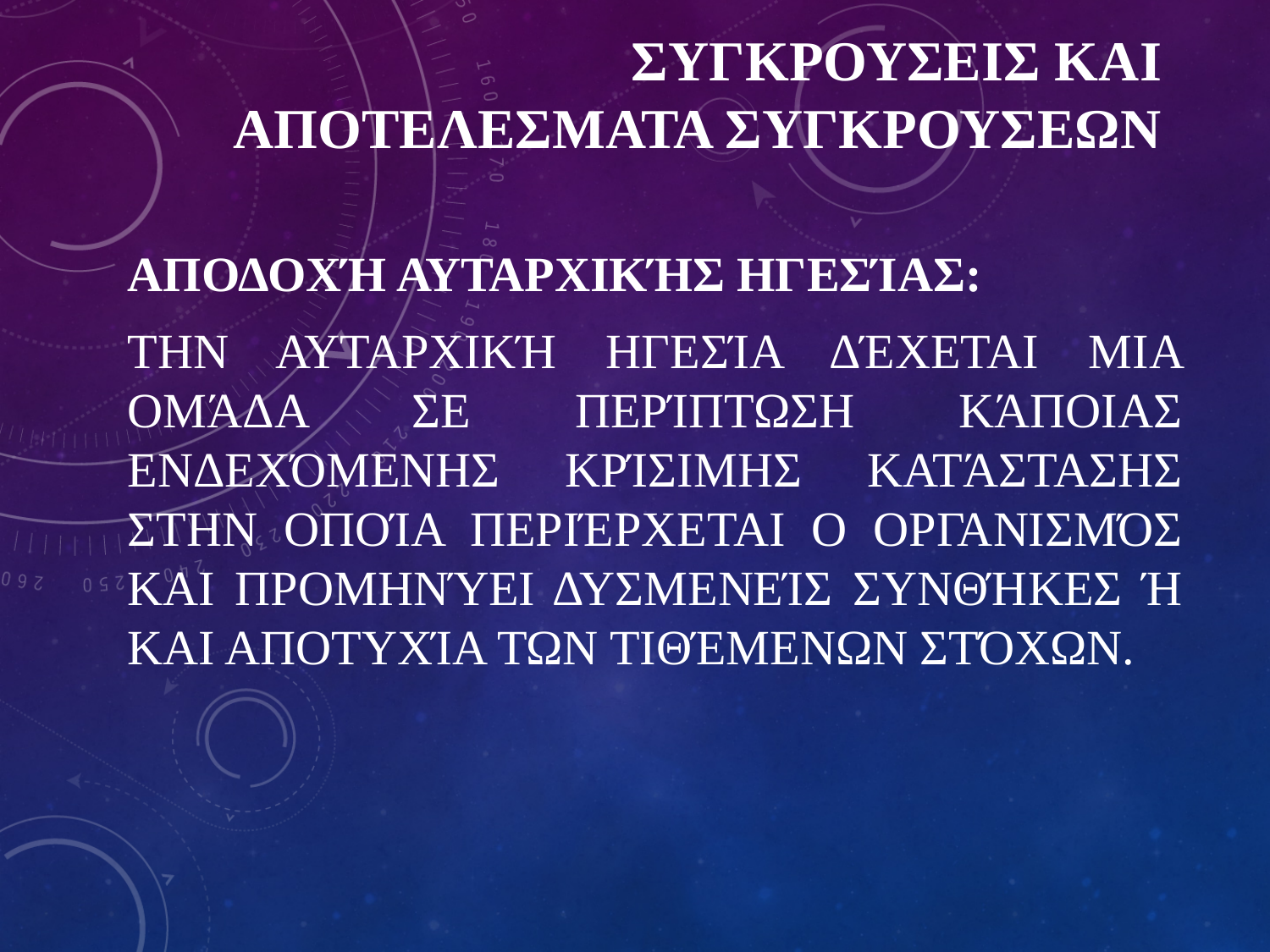

# ΣΥΓΚΡΟΥΣΕΙΣ ΚΑΙ ΑΠΟΤΕΛΕΣΜΑΤΑ ΣΥΓΚΡΟΥΣΕΩΝ
Αποδοχή αυταρχικής ηγεσίας:
Την αυταρχική ηγεσία δέχεται μια ομάδα σε περίπτωση κάποιας ενδεχόμενης κρίσιμης κατάστασης στην οποία περιέρχεται ο οργανισμός και προμηνύει δυσμενείς συνθήκες ή και αποτυχία των τιθέμενων στόχων.